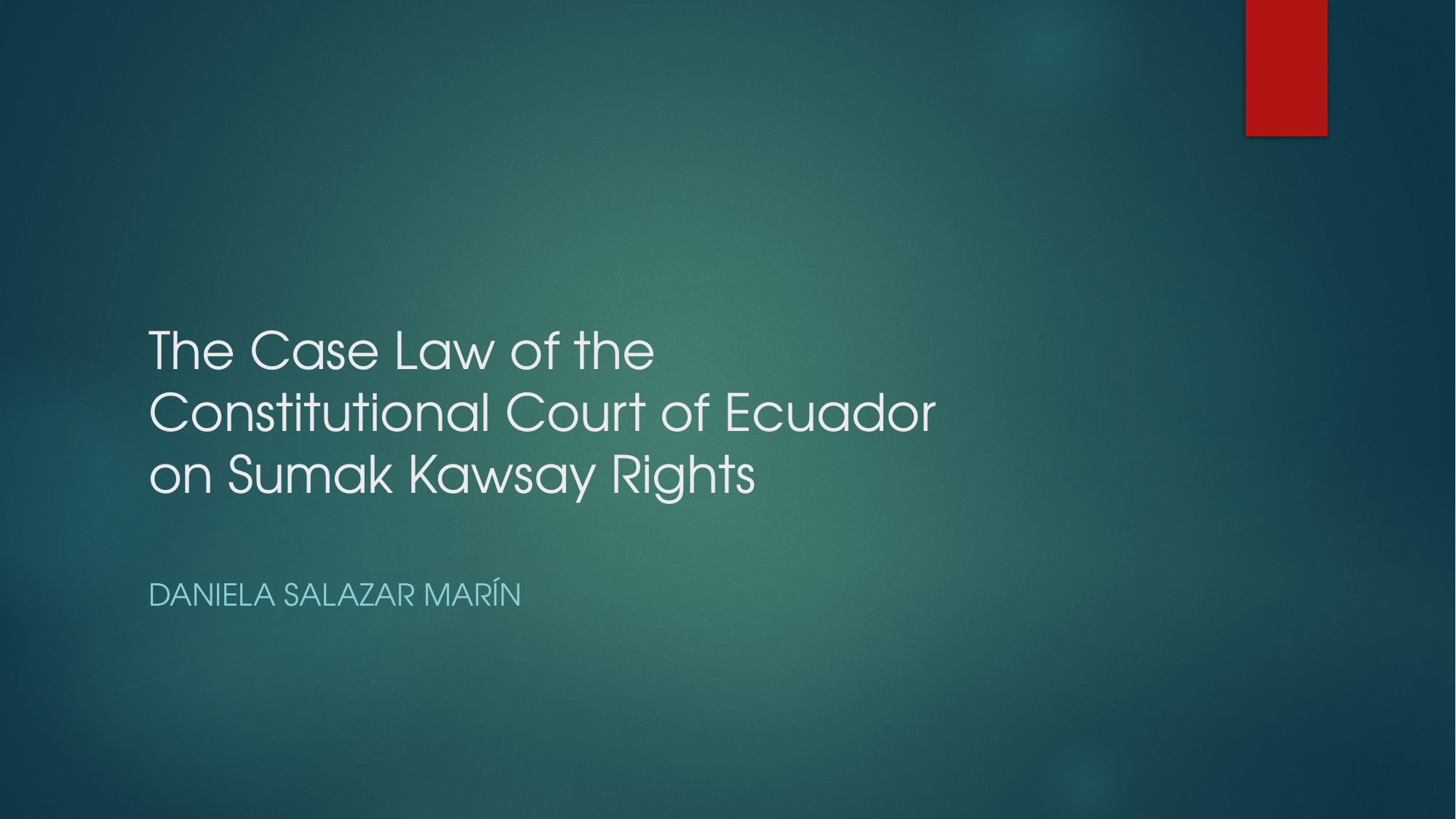

# The Case Law of the Constitutional Court of Ecuador on Sumak Kawsay Rights
Daniela salazar marín